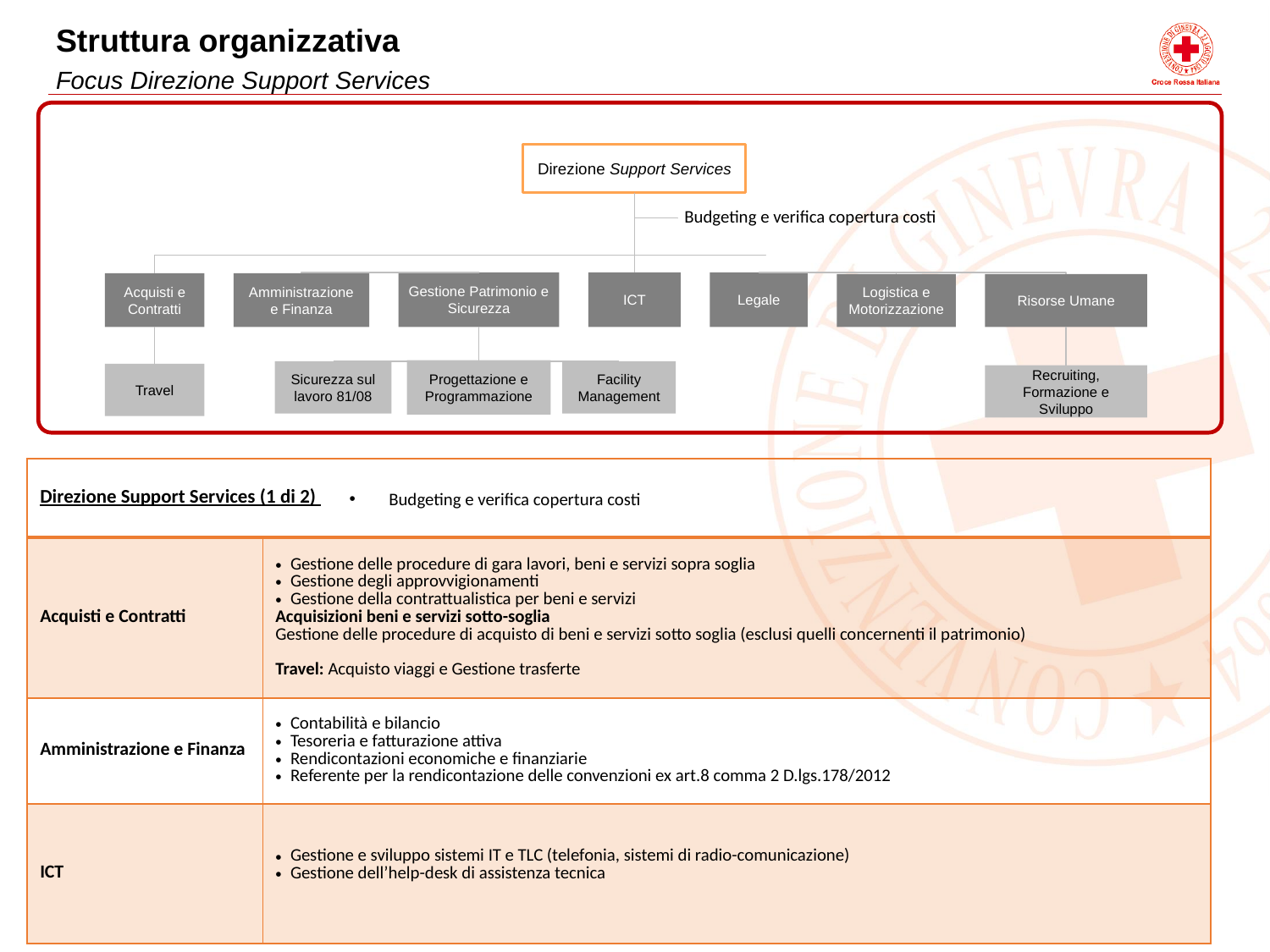

Struttura organizzativa
Focus Direzione Support Services

Direzione Support Services
Budgeting e verifica copertura costi
Legale
ICT
Gestione Patrimonio e Sicurezza
Acquisti e Contratti
Amministrazione e Finanza
Risorse Umane
Logistica e Motorizzazione
Progettazione e Programmazione
Sicurezza sul lavoro 81/08
Facility Management
Travel
Recruiting, Formazione e Sviluppo
| Direzione Support Services (1 di 2) |  |
| --- | --- |
| Acquisti e Contratti | Gestione delle procedure di gara lavori, beni e servizi sopra soglia Gestione degli approvvigionamenti Gestione della contrattualistica per beni e servizi Acquisizioni beni e servizi sotto-soglia Gestione delle procedure di acquisto di beni e servizi sotto soglia (esclusi quelli concernenti il patrimonio) Travel: Acquisto viaggi e Gestione trasferte |
| Amministrazione e Finanza | Contabilità e bilancio Tesoreria e fatturazione attiva Rendicontazioni economiche e finanziarie Referente per la rendicontazione delle convenzioni ex art.8 comma 2 D.lgs.178/2012 |
| ICT | Gestione e sviluppo sistemi IT e TLC (telefonia, sistemi di radio-comunicazione) Gestione dell’help-desk di assistenza tecnica |
Budgeting e verifica copertura costi